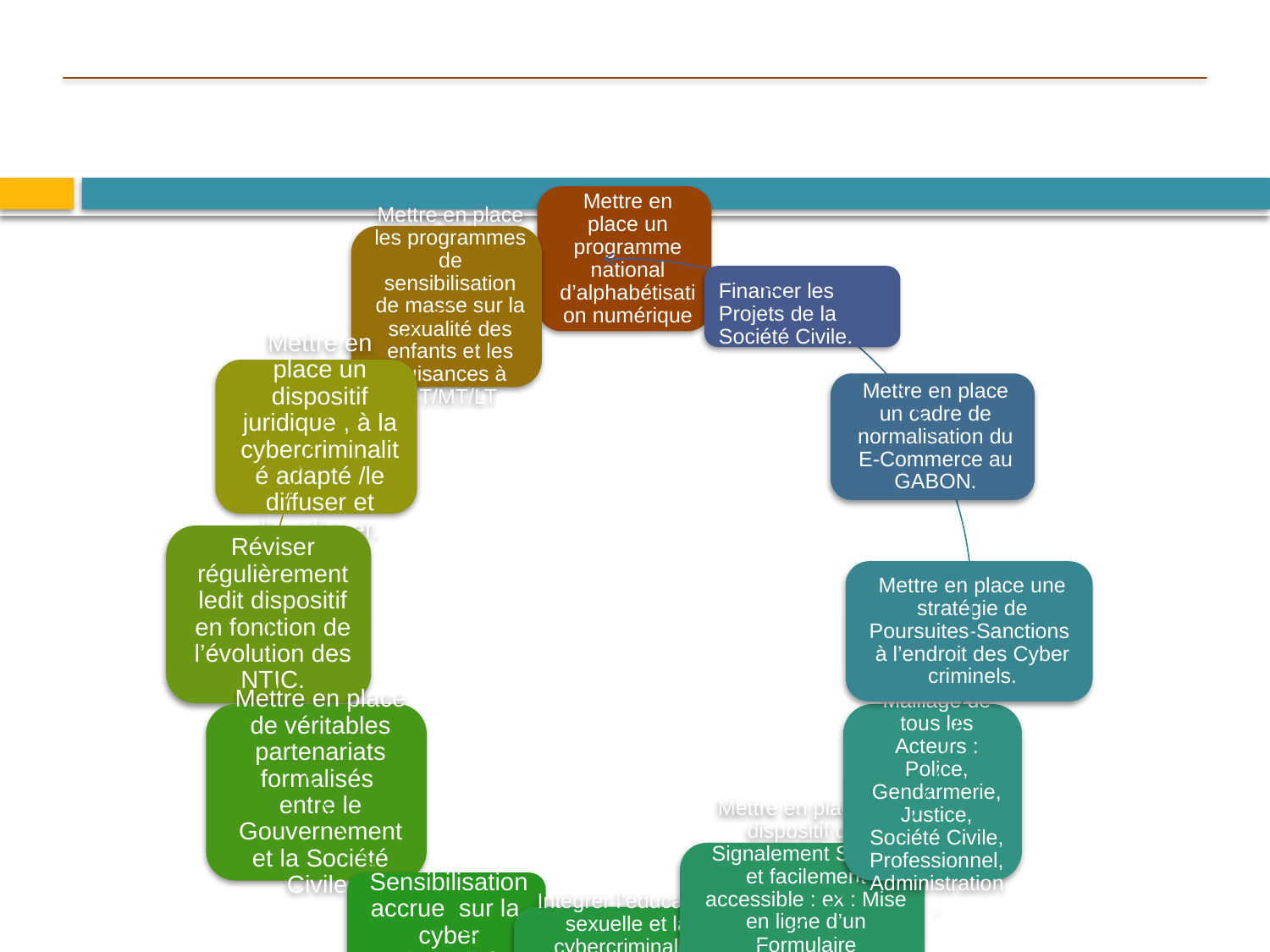

A L’ENDROIT DES GOUVERNANTS
Mettre en place un programme national d’alphabétisation numérique
Mettre en place les programmes de sensibilisation de masse sur la sexualité des enfants et les nuisances à CT/MT/LT
Mettre en place un dispositif juridique , à la cybercriminalité adapté /le diffuser et l’appliquer.
Réviser régulièrement ledit dispositif en fonction de l’évolution des NTIC.
Mettre en place de véritables partenariats formalisés  entre le Gouvernement et la Société Civile.
Sensibilisation accrue  sur la  cyber criminalité .
Intégrer l’éducation sexuelle et la cybercriminalité dans les contenus pédagogiques de l’Education Nationale
Mettre en place un dispositif de  Signalement Simple et facilement accessible : ex : Mise en ligne d’un Formulaire type/Système d’anonymat, Confidentialité et garantie
Formation et Maillage de tous les Acteurs : Police, Gendarmerie, Justice, Société Civile, Professionnel, Administration.
Mettre en place une stratégie de Poursuites-Sanctions  à l’endroit des Cyber criminels.
Mettre en place un cadre de normalisation du E-Commerce au GABON.
Financer les Projets de la Société Civile.